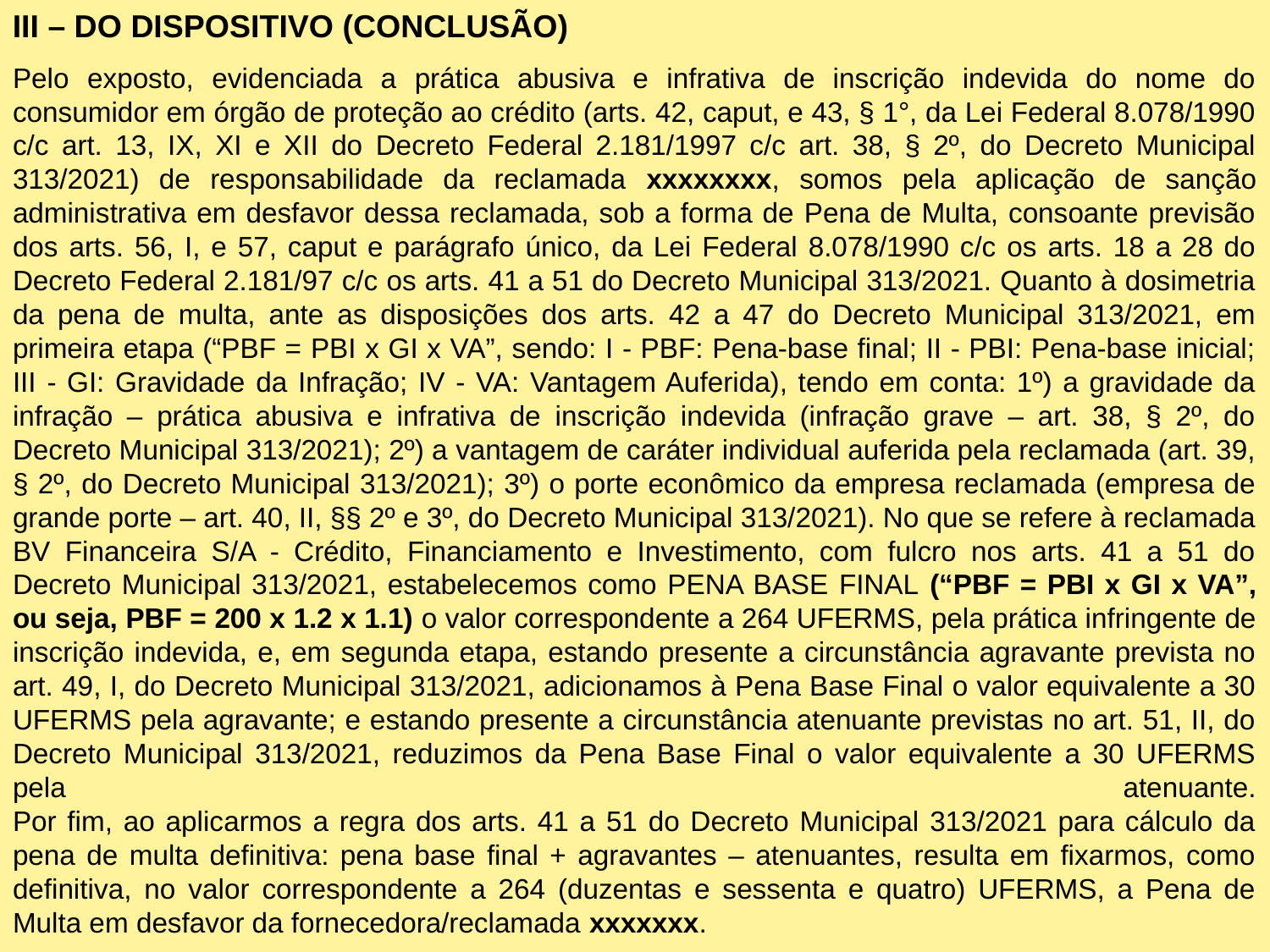

III – DO DISPOSITIVO (CONCLUSÃO)
Pelo exposto, evidenciada a prática abusiva e infrativa de inscrição indevida do nome do consumidor em órgão de proteção ao crédito (arts. 42, caput, e 43, § 1°, da Lei Federal 8.078/1990 c/c art. 13, IX, XI e XII do Decreto Federal 2.181/1997 c/c art. 38, § 2º, do Decreto Municipal 313/2021) de responsabilidade da reclamada xxxxxxxx, somos pela aplicação de sanção administrativa em desfavor dessa reclamada, sob a forma de Pena de Multa, consoante previsão dos arts. 56, I, e 57, caput e parágrafo único, da Lei Federal 8.078/1990 c/c os arts. 18 a 28 do Decreto Federal 2.181/97 c/c os arts. 41 a 51 do Decreto Municipal 313/2021. Quanto à dosimetria da pena de multa, ante as disposições dos arts. 42 a 47 do Decreto Municipal 313/2021, em primeira etapa (“PBF = PBI x GI x VA”, sendo: I - PBF: Pena-base final; II - PBI: Pena-base inicial; III - GI: Gravidade da Infração; IV - VA: Vantagem Auferida), tendo em conta: 1º) a gravidade da infração – prática abusiva e infrativa de inscrição indevida (infração grave – art. 38, § 2º, do Decreto Municipal 313/2021); 2º) a vantagem de caráter individual auferida pela reclamada (art. 39, § 2º, do Decreto Municipal 313/2021); 3º) o porte econômico da empresa reclamada (empresa de grande porte – art. 40, II, §§ 2º e 3º, do Decreto Municipal 313/2021). No que se refere à reclamada BV Financeira S/A - Crédito, Financiamento e Investimento, com fulcro nos arts. 41 a 51 do Decreto Municipal 313/2021, estabelecemos como PENA BASE FINAL (“PBF = PBI x GI x VA”, ou seja, PBF = 200 x 1.2 x 1.1) o valor correspondente a 264 UFERMS, pela prática infringente de inscrição indevida, e, em segunda etapa, estando presente a circunstância agravante prevista no art. 49, I, do Decreto Municipal 313/2021, adicionamos à Pena Base Final o valor equivalente a 30 UFERMS pela agravante; e estando presente a circunstância atenuante previstas no art. 51, II, do Decreto Municipal 313/2021, reduzimos da Pena Base Final o valor equivalente a 30 UFERMS pela atenuante.
Por fim, ao aplicarmos a regra dos arts. 41 a 51 do Decreto Municipal 313/2021 para cálculo da pena de multa definitiva: pena base final + agravantes – atenuantes, resulta em fixarmos, como definitiva, no valor correspondente a 264 (duzentas e sessenta e quatro) UFERMS, a Pena de Multa em desfavor da fornecedora/reclamada xxxxxxx.